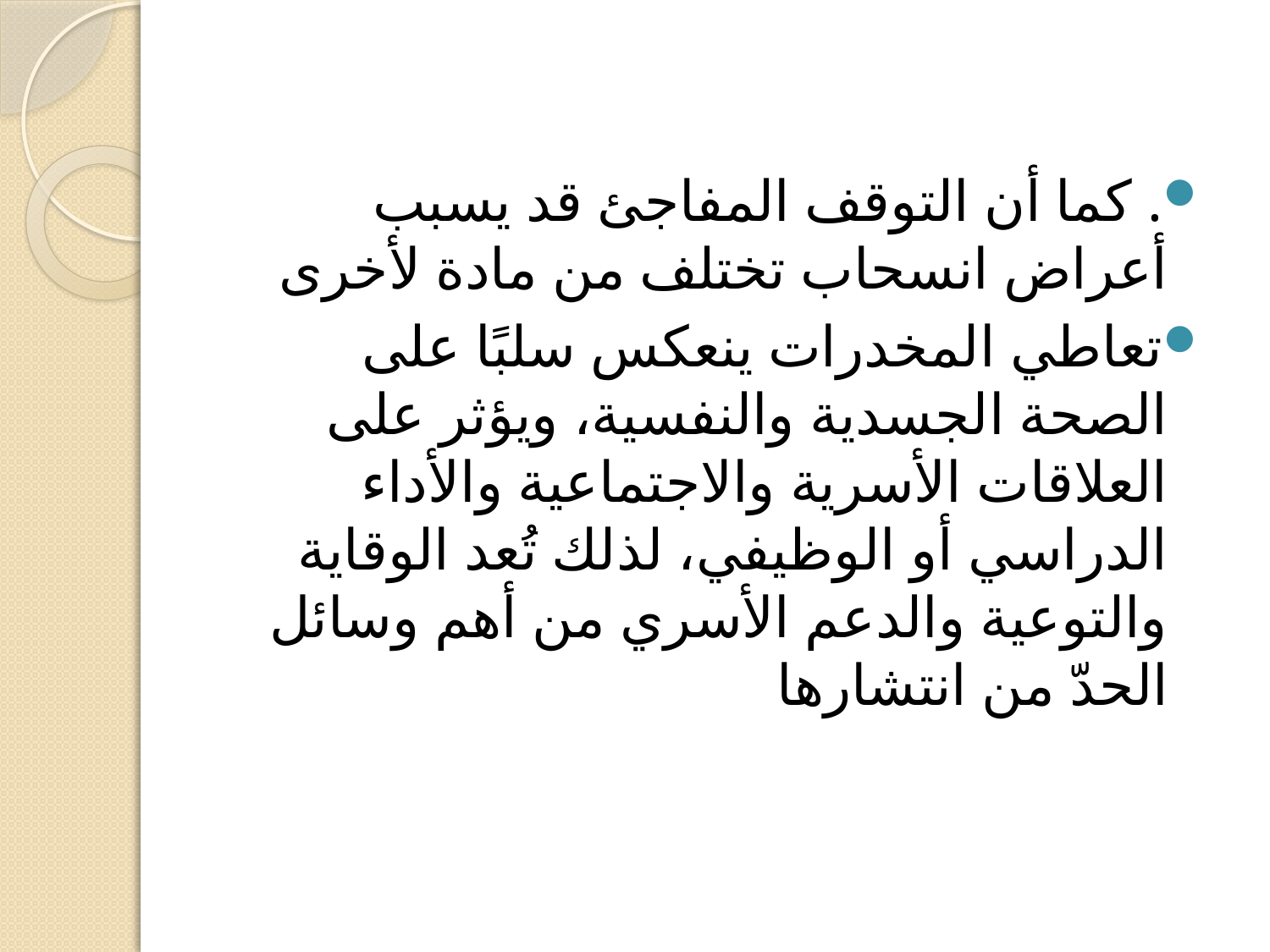

. كما أن التوقف المفاجئ قد يسبب أعراض انسحاب تختلف من مادة لأخرى
تعاطي المخدرات ينعكس سلبًا على الصحة الجسدية والنفسية، ويؤثر على العلاقات الأسرية والاجتماعية والأداء الدراسي أو الوظيفي، لذلك تُعد الوقاية والتوعية والدعم الأسري من أهم وسائل الحدّ من انتشارها